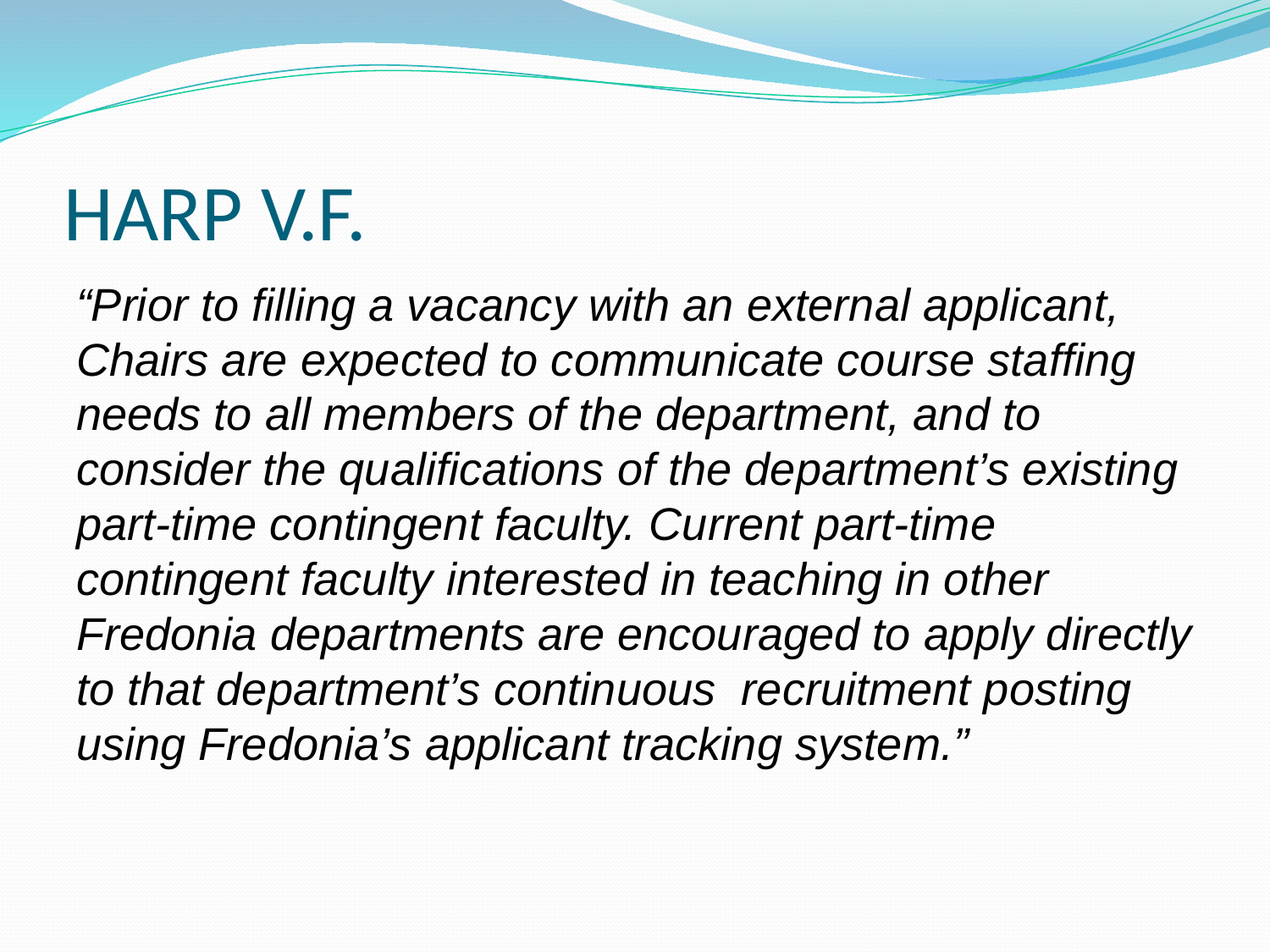

# HARP V.F.
“Prior to filling a vacancy with an external applicant, Chairs are expected to communicate course staffing needs to all members of the department, and to consider the qualifications of the department’s existing part-time contingent faculty. Current part-time contingent faculty interested in teaching in other Fredonia departments are encouraged to apply directly to that department’s continuous  recruitment posting using Fredonia’s applicant tracking system.”